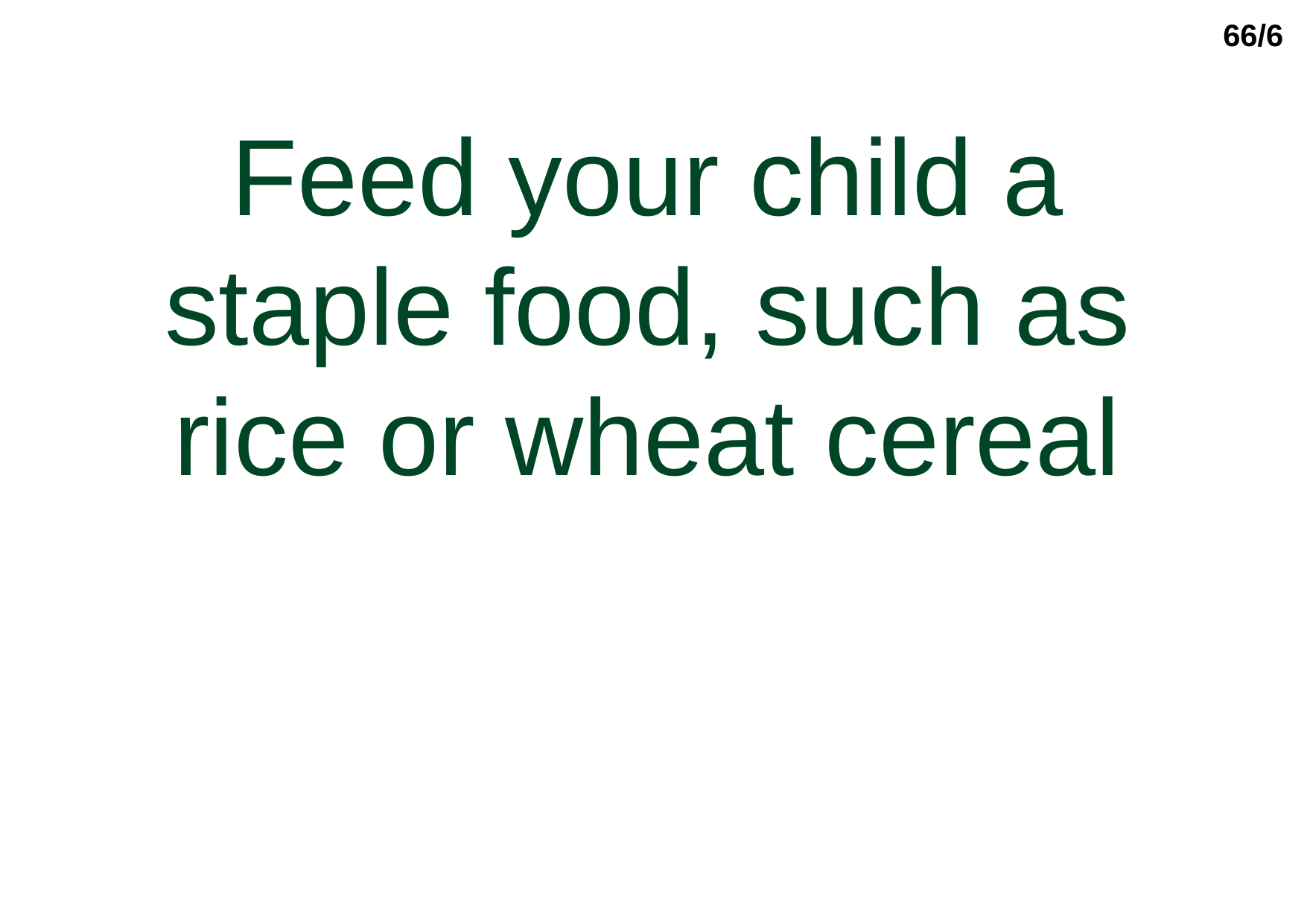

66/6
Feed your child a staple food, such as rice or wheat cereal